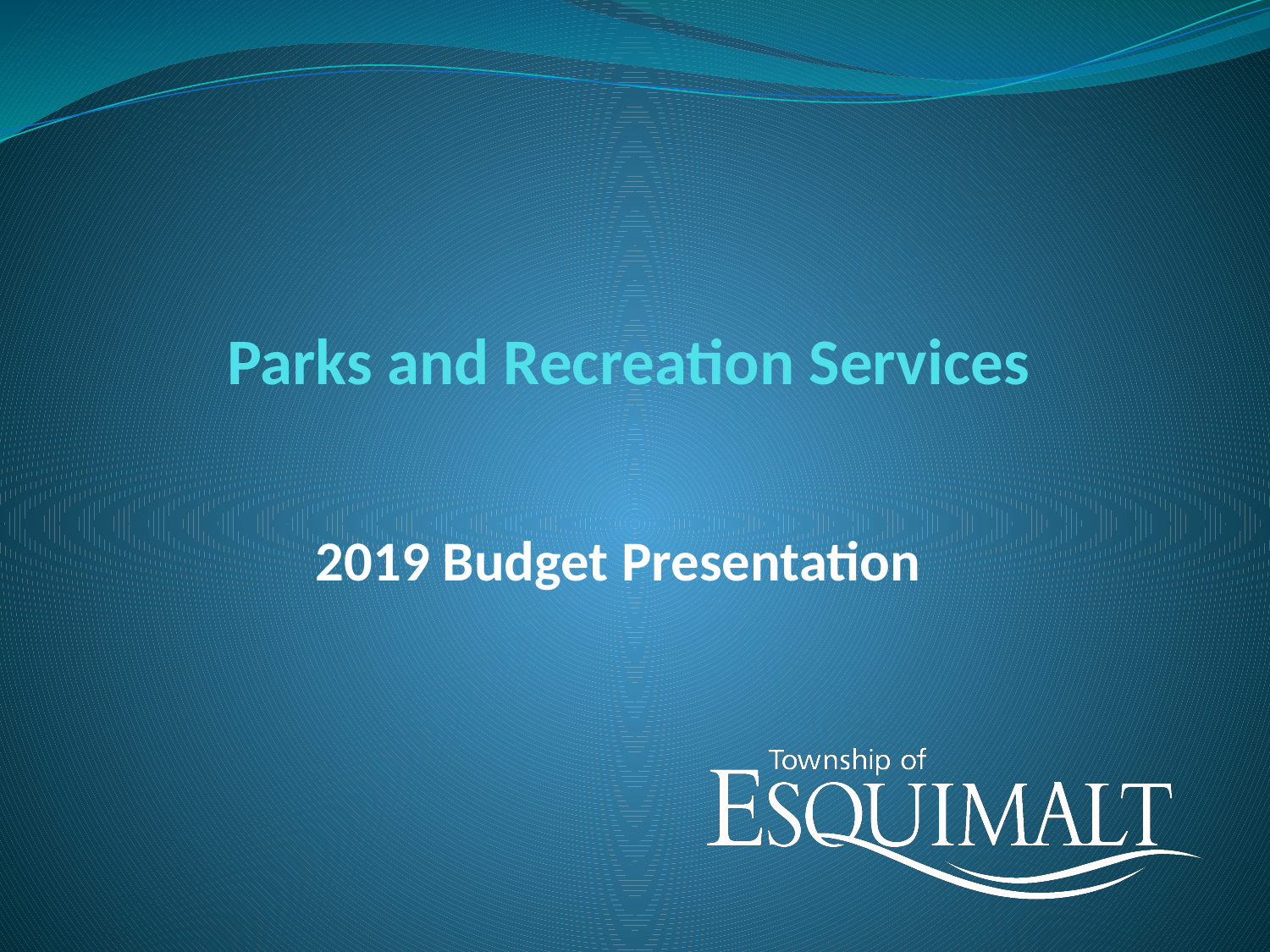

# Parks and Recreation Services
2019 Budget Presentation